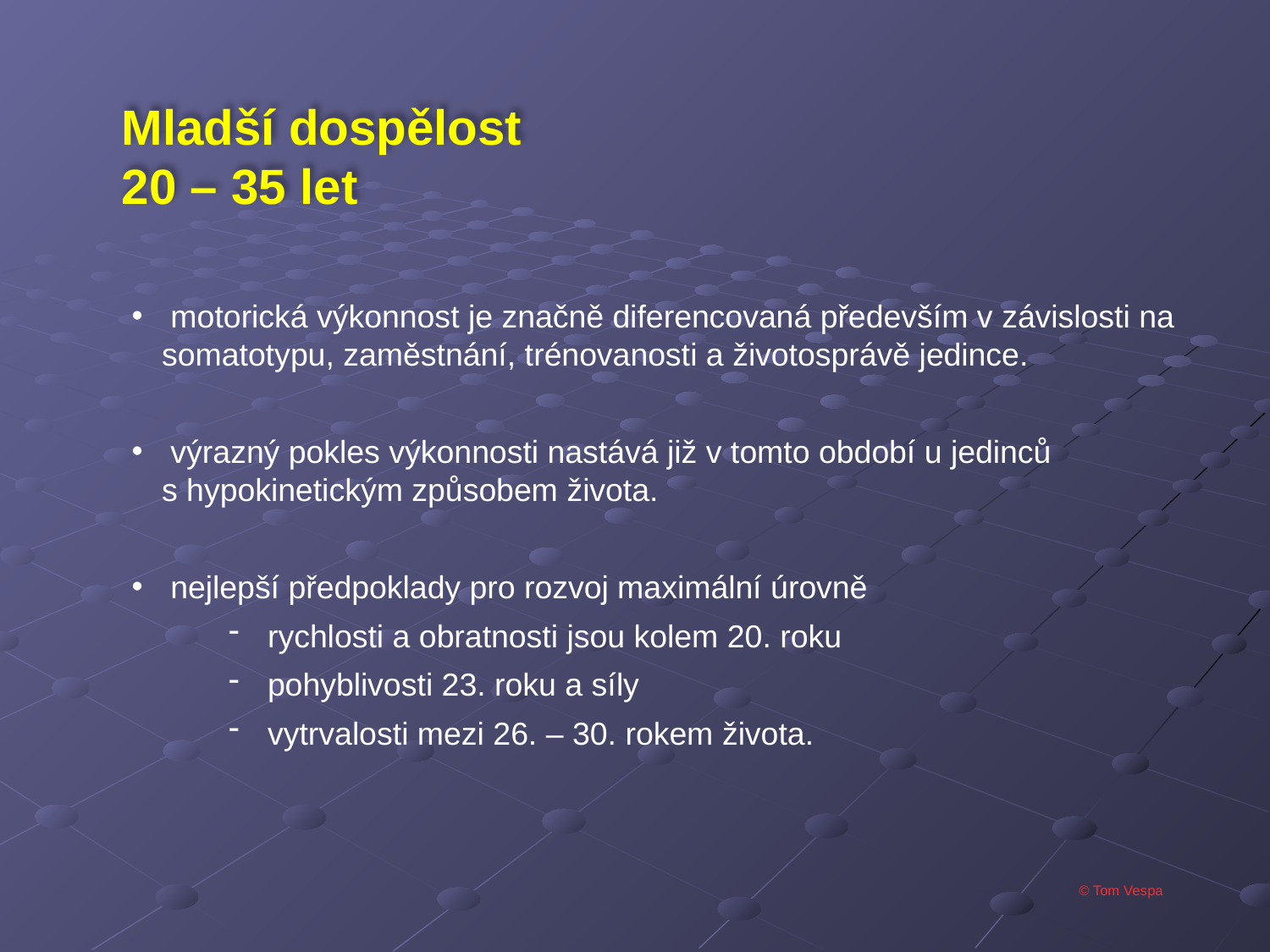

Mladší dospělost
20 – 35 let
 motorická výkonnost je značně diferencovaná především v závislosti na somatotypu, zaměstnání, trénovanosti a životosprávě jedince.

 výrazný pokles výkonnosti nastává již v tomto období u jedinců s hypokinetickým způsobem života.

 nejlepší předpoklady pro rozvoj maximální úrovně
 rychlosti a obratnosti jsou kolem 20. roku
 pohyblivosti 23. roku a síly
 vytrvalosti mezi 26. – 30. rokem života.
© Tom Vespa